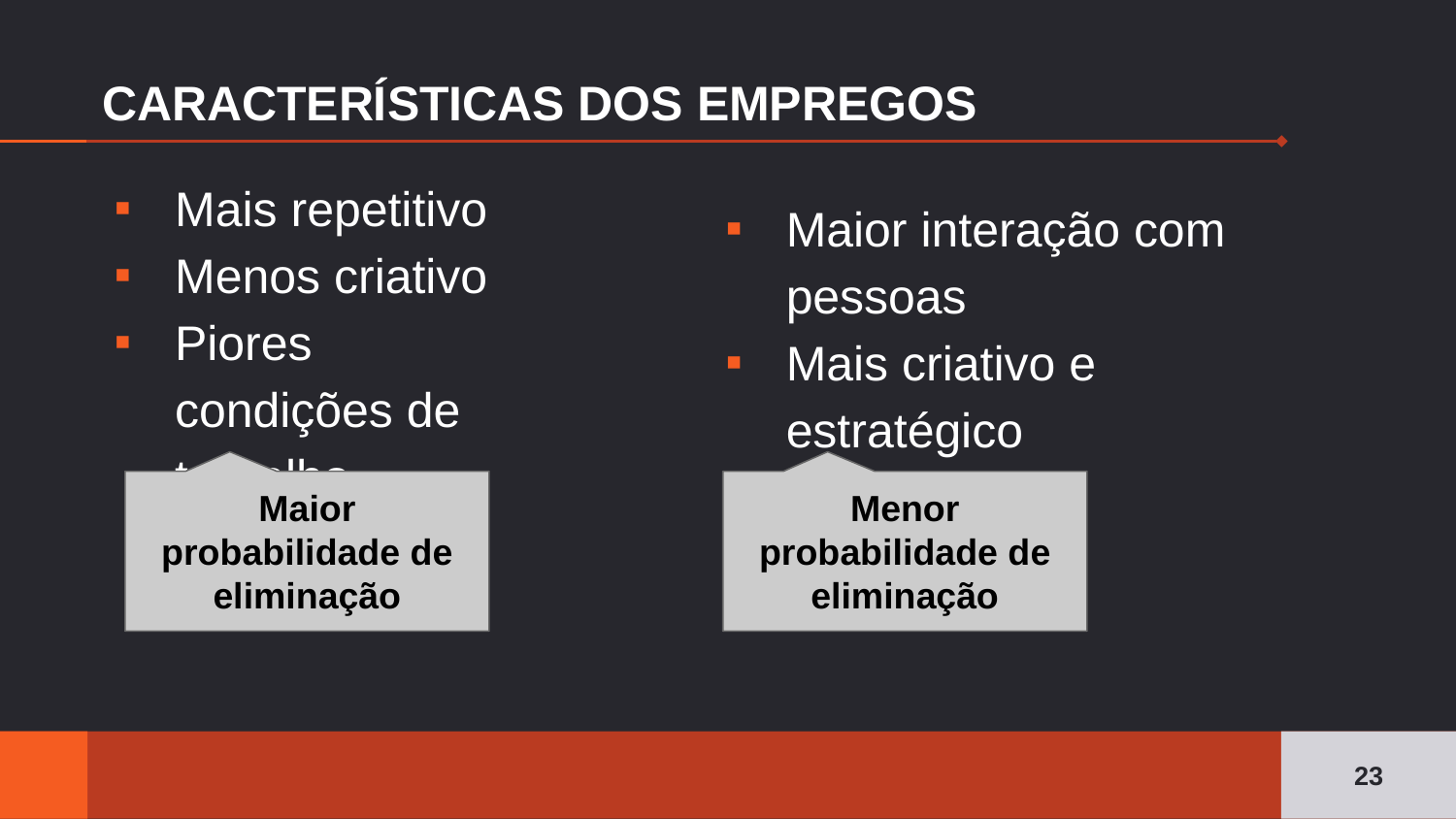

# CARACTERÍSTICAS DOS EMPREGOS
Mais repetitivo
Menos criativo
Piores condições de trabalho
Maior interação com pessoas
Mais criativo e estratégico
Maior probabilidade de eliminação
Menor
probabilidade de eliminação
23